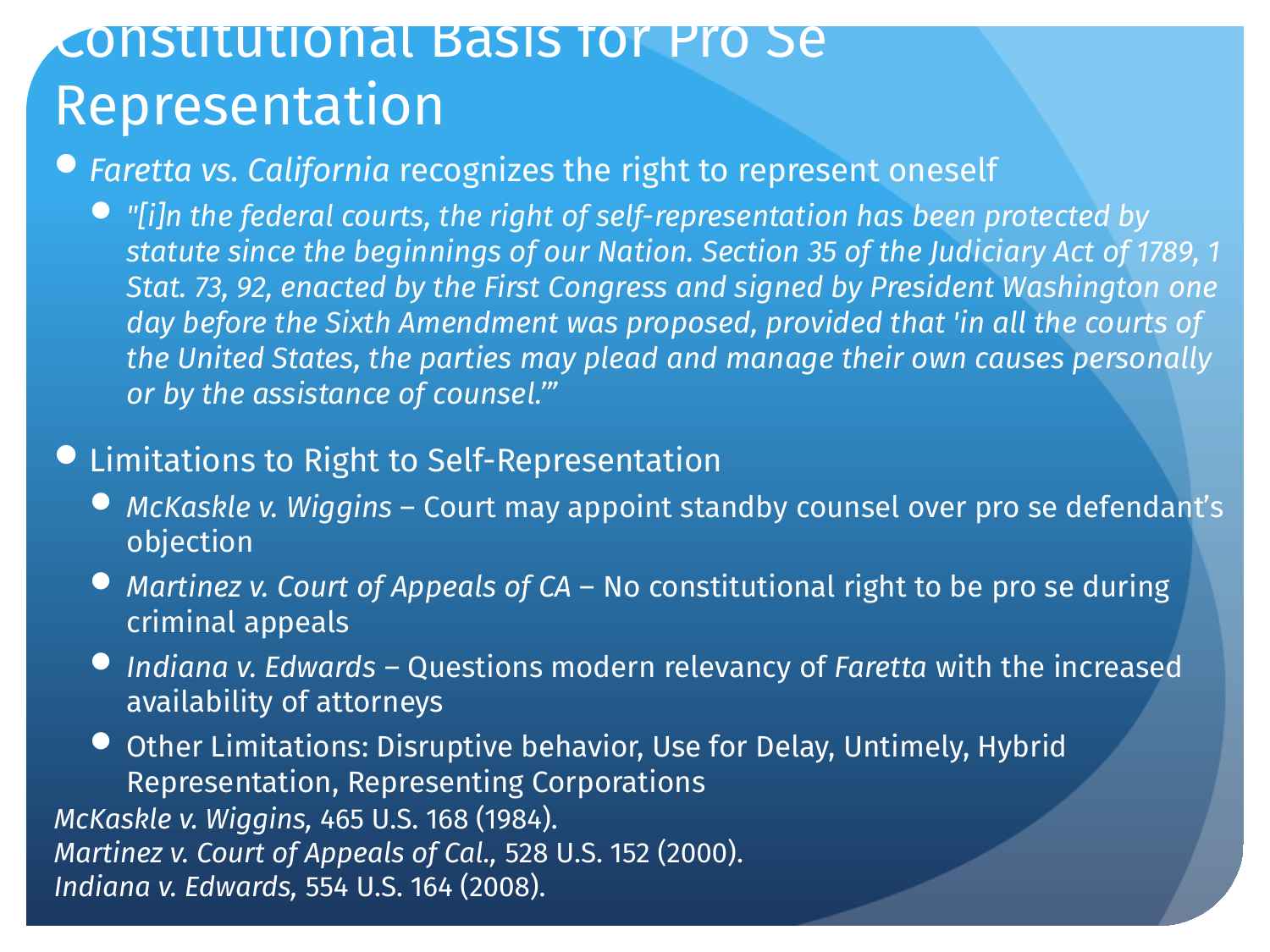

# Constitutional Basis for Pro Se Representation
Faretta vs. California recognizes the right to represent oneself
"[i]n the federal courts, the right of self-representation has been protected by statute since the beginnings of our Nation. Section 35 of the Judiciary Act of 1789, 1 Stat. 73, 92, enacted by the First Congress and signed by President Washington one day before the Sixth Amendment was proposed, provided that 'in all the courts of the United States, the parties may plead and manage their own causes personally or by the assistance of counsel.’”
Limitations to Right to Self-Representation
McKaskle v. Wiggins – Court may appoint standby counsel over pro se defendant’s objection
Martinez v. Court of Appeals of CA – No constitutional right to be pro se during criminal appeals
Indiana v. Edwards – Questions modern relevancy of Faretta with the increased availability of attorneys
Other Limitations: Disruptive behavior, Use for Delay, Untimely, Hybrid Representation, Representing Corporations
McKaskle v. Wiggins, 465 U.S. 168 (1984).
Martinez v. Court of Appeals of Cal., 528 U.S. 152 (2000).
Indiana v. Edwards, 554 U.S. 164 (2008).